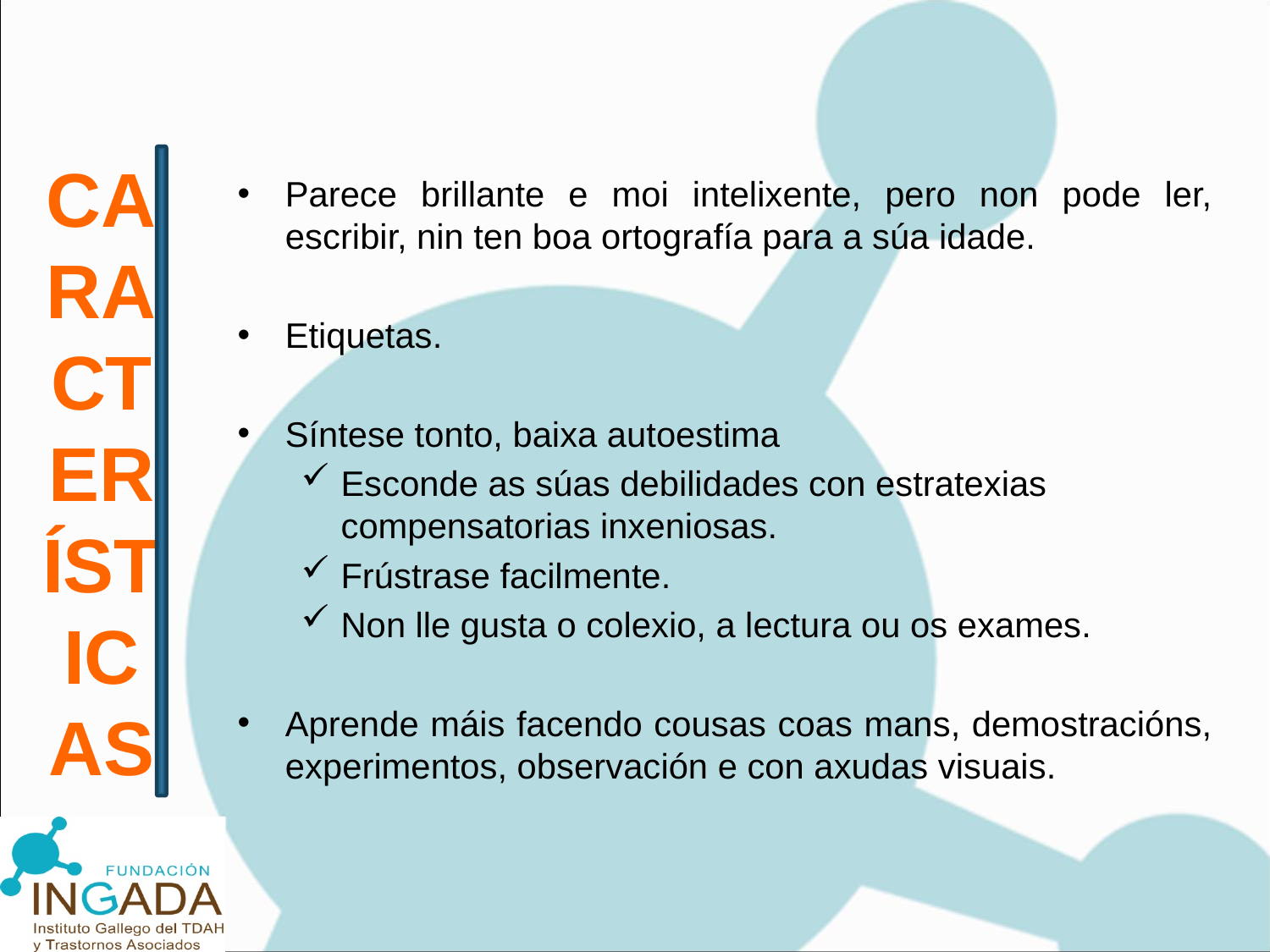

# CARACTERÍSTICAS

Parece brillante e moi intelixente, pero non pode ler, escribir, nin ten boa ortografía para a súa idade.

Etiquetas.

Síntese tonto, baixa autoestima
Esconde as súas debilidades con estratexias compensatorias inxeniosas.
Frústrase facilmente.
Non lle gusta o colexio, a lectura ou os exames.

Aprende máis facendo cousas coas mans, demostracións, experimentos, observación e con axudas visuais.